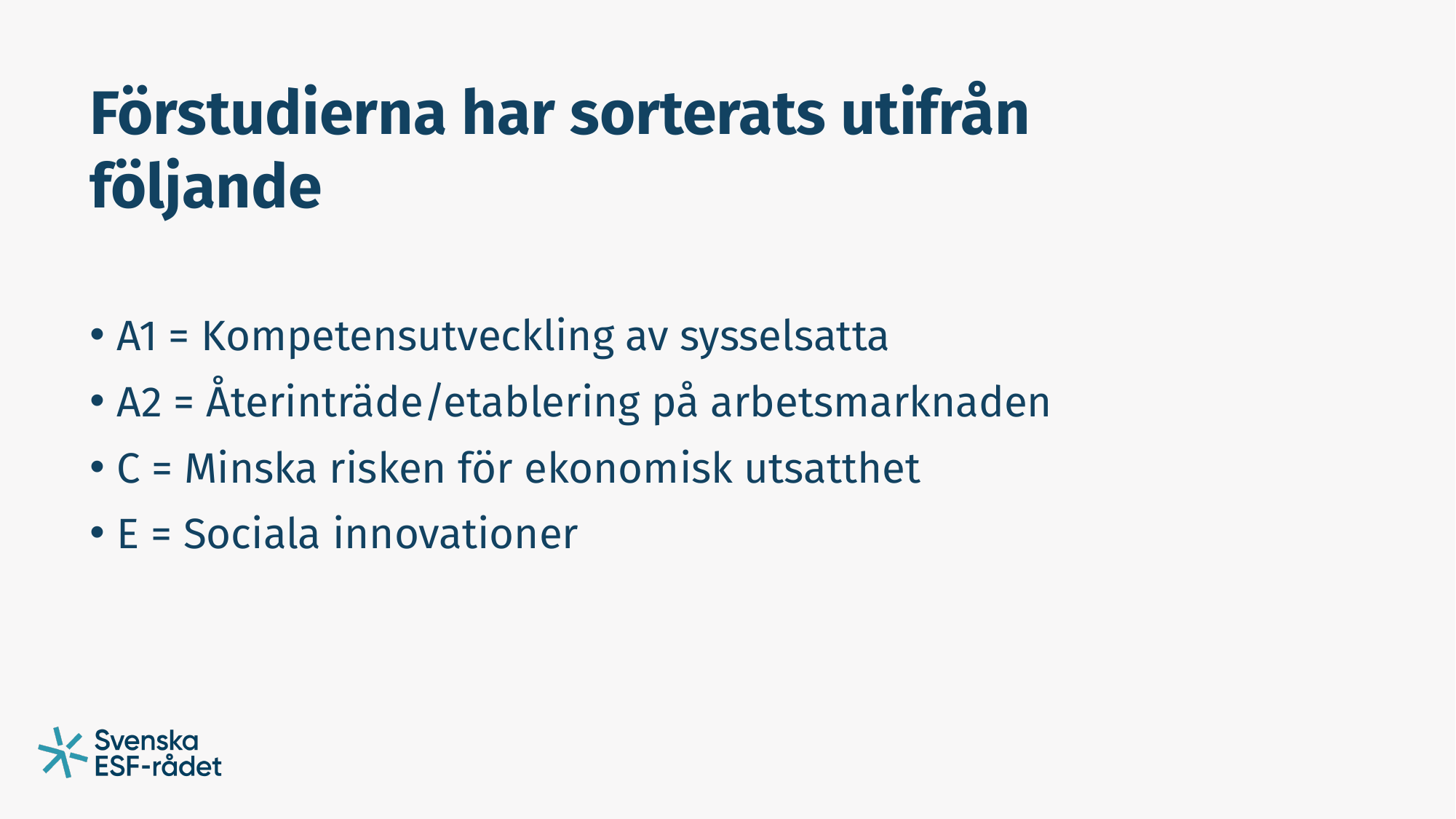

# Förstudierna har sorterats utifrån följande

A1 = Kompetensutveckling av sysselsatta
A2 = Återinträde/etablering på arbetsmarknaden
C = Minska risken för ekonomisk utsatthet
E = Sociala innovationer